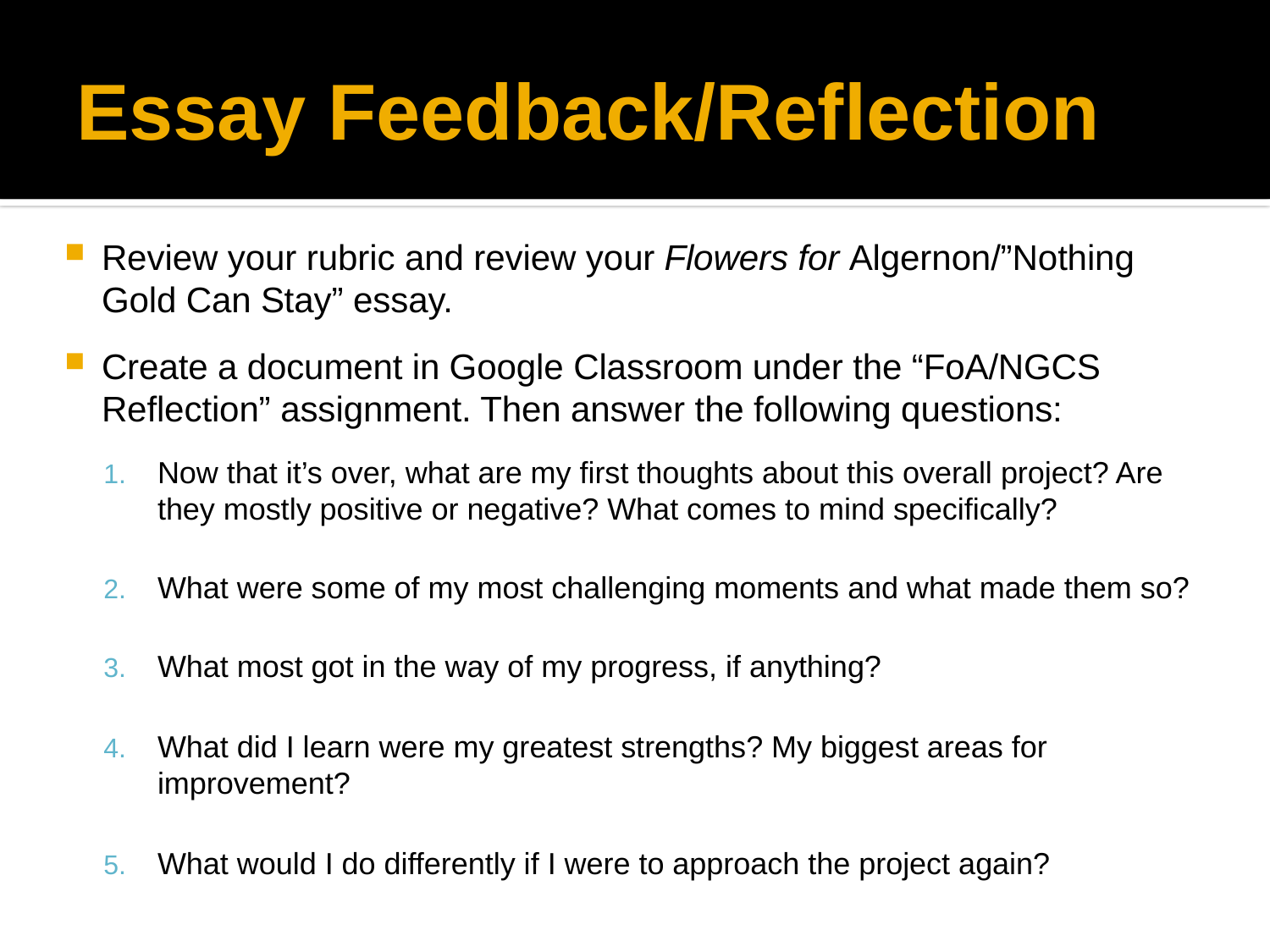

# Essay Feedback/Reflection
Review your rubric and review your Flowers for Algernon/”Nothing Gold Can Stay” essay.

Create a document in Google Classroom under the “FoA/NGCS Reflection” assignment. Then answer the following questions:

Now that it’s over, what are my first thoughts about this overall project? Are they mostly positive or negative? What comes to mind specifically?

What were some of my most challenging moments and what made them so?

What most got in the way of my progress, if anything?

What did I learn were my greatest strengths? My biggest areas for improvement?

What would I do differently if I were to approach the project again?